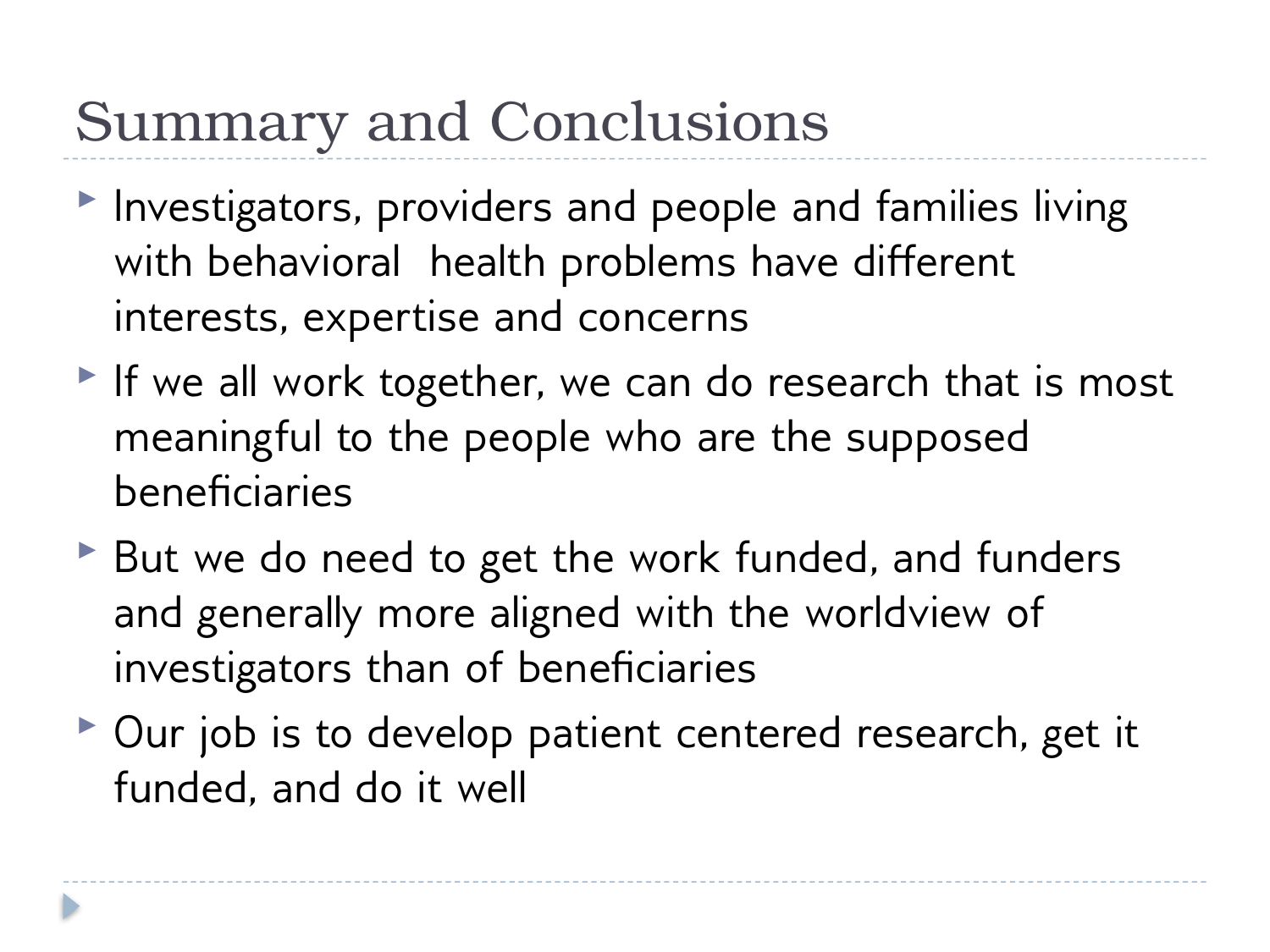

# Summary and Conclusions
Investigators, providers and people and families living with behavioral  health problems have different interests, expertise and concerns
If we all work together, we can do research that is most meaningful to the people who are the supposed beneficiaries
But we do need to get the work funded, and funders and generally more aligned with the worldview of investigators than of beneficiaries
Our job is to develop patient centered research, get it funded, and do it well